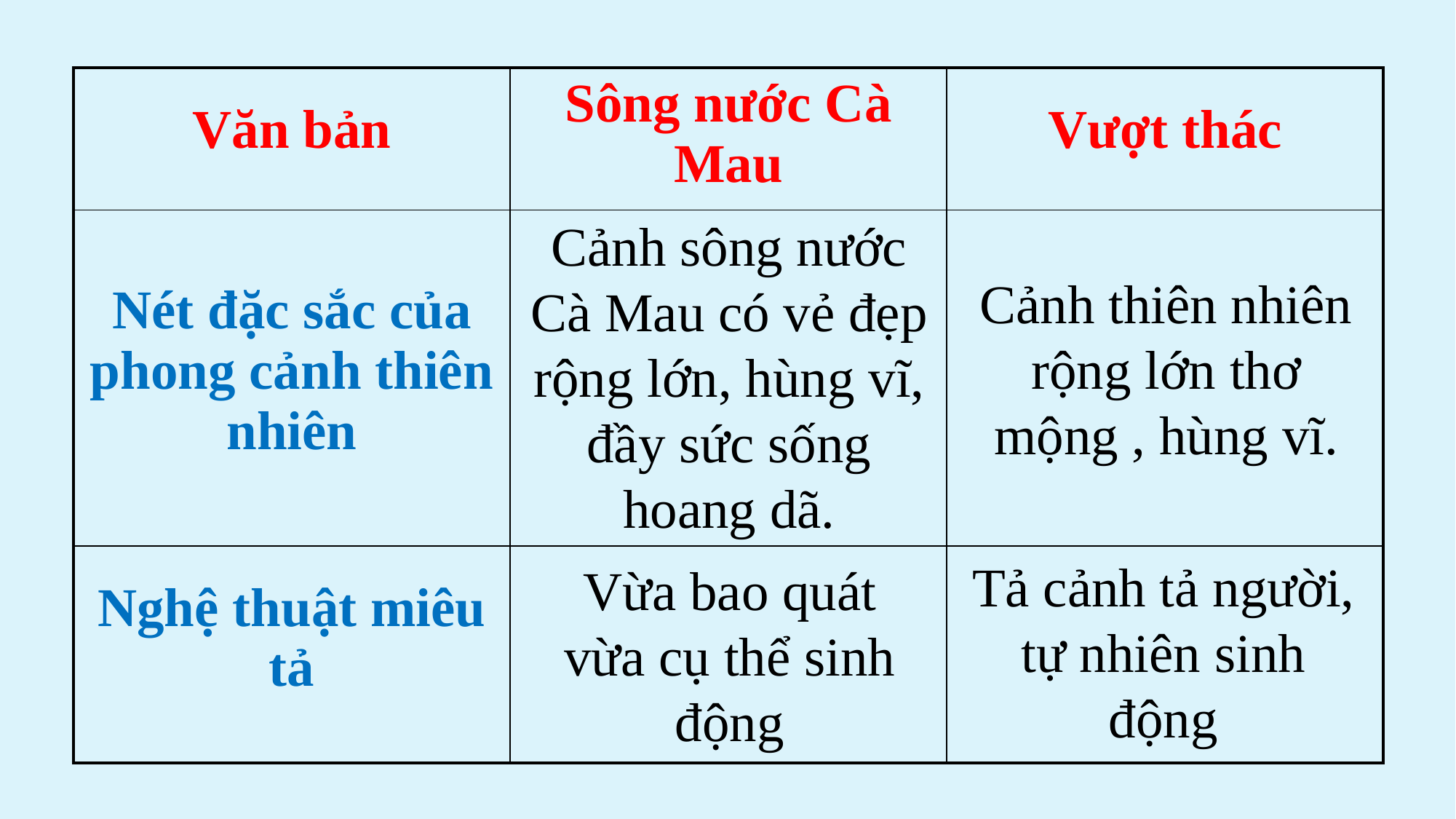

| Văn bản | Sông nước Cà Mau | Vượt thác |
| --- | --- | --- |
| Nét đặc sắc của phong cảnh thiên nhiên |  |  |
| Nghệ thuật miêu tả |  |  |
Cảnh sông nước Cà Mau có vẻ đẹp rộng lớn, hùng vĩ, đầy sức sống hoang dã.

Cảnh thiên nhiên rộng lớn thơ mộng , hùng vĩ.

Tả cảnh tả người, tự nhiên sinh động
Vừa bao quát vừa cụ thể sinh động